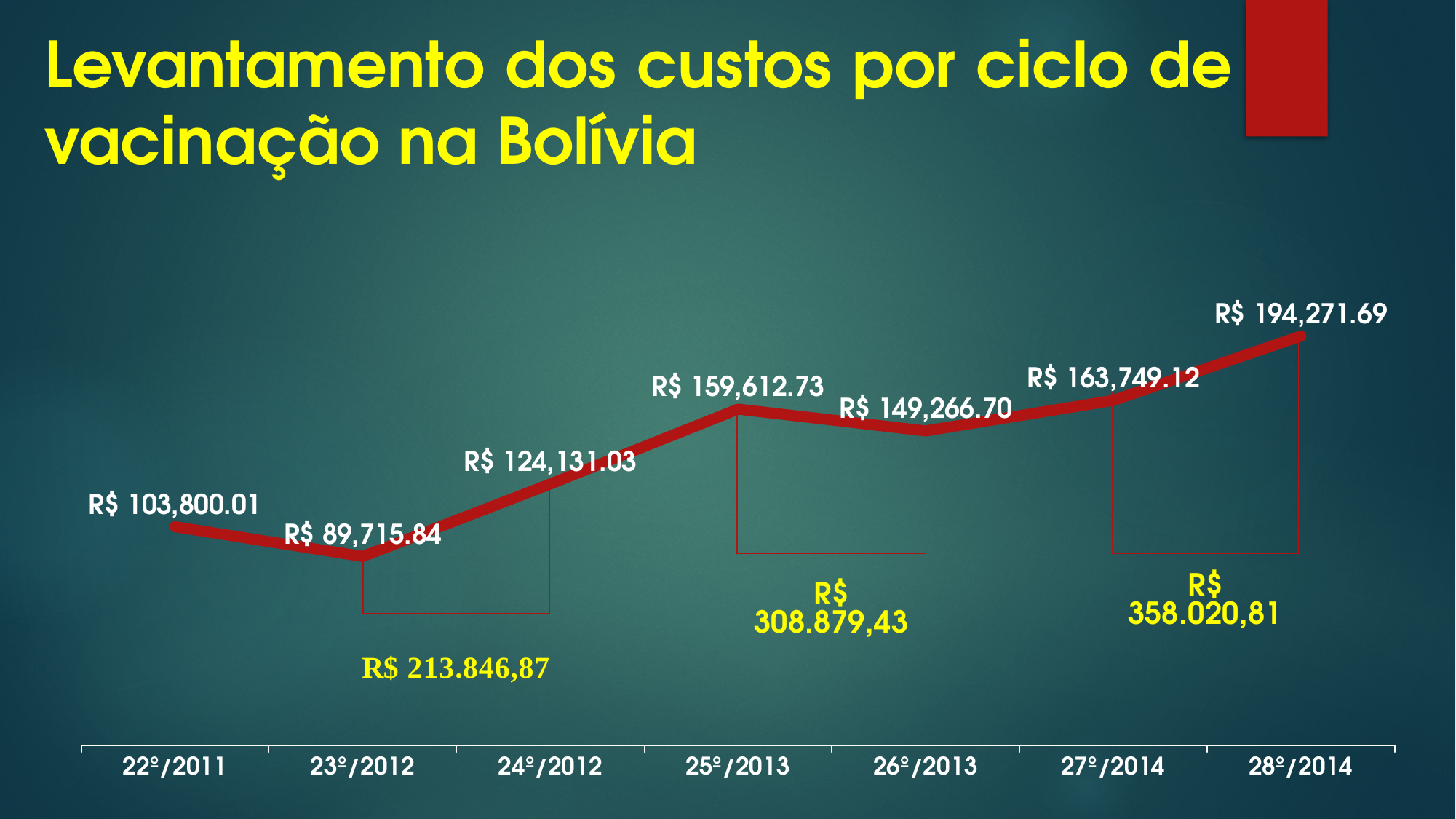

# Levantamento dos custos por ciclo de vacinação na Bolívia

### Chart

| Category | Total Custos |
|---|---|
| 22º/2011 | 103800.01 |
| 23º/2012 | 89715.84 |
| 24º/2012 | 124131.03 |
| 25º/2013 | 159612.72999999998 |
| 26º/2013 | 149266.7 |
| 27º/2014 | 163749.12 |
| 28º/2014 | 194271.69 |